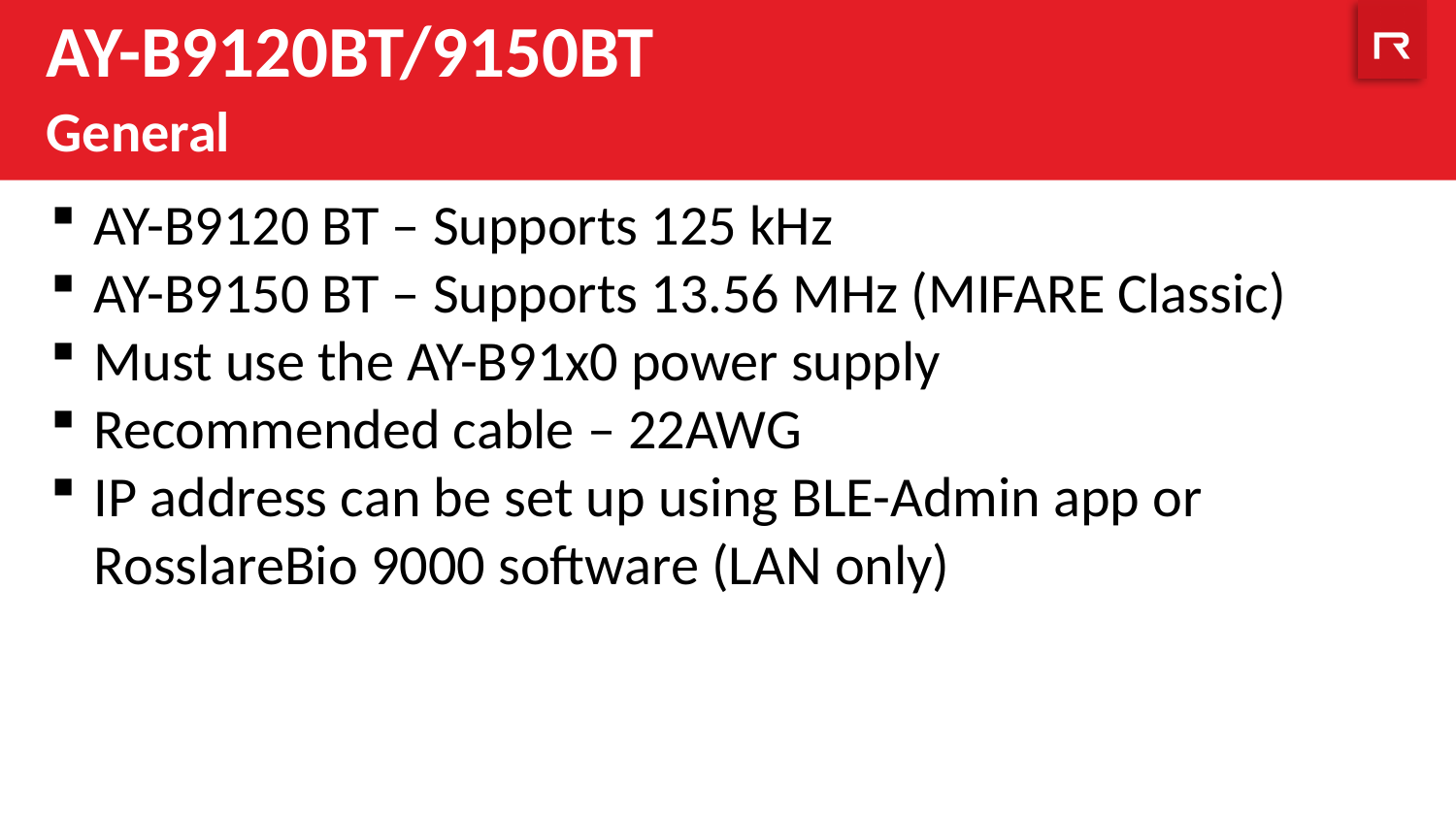

AY-B9120BT/9150BT

General
AY-B9120 BT – Supports 125 kHz
AY-B9150 BT – Supports 13.56 MHz (MIFARE Classic)
Must use the AY-B91x0 power supply
Recommended cable – 22AWG
IP address can be set up using BLE-Admin app or
RosslareBio 9000 software (LAN only)